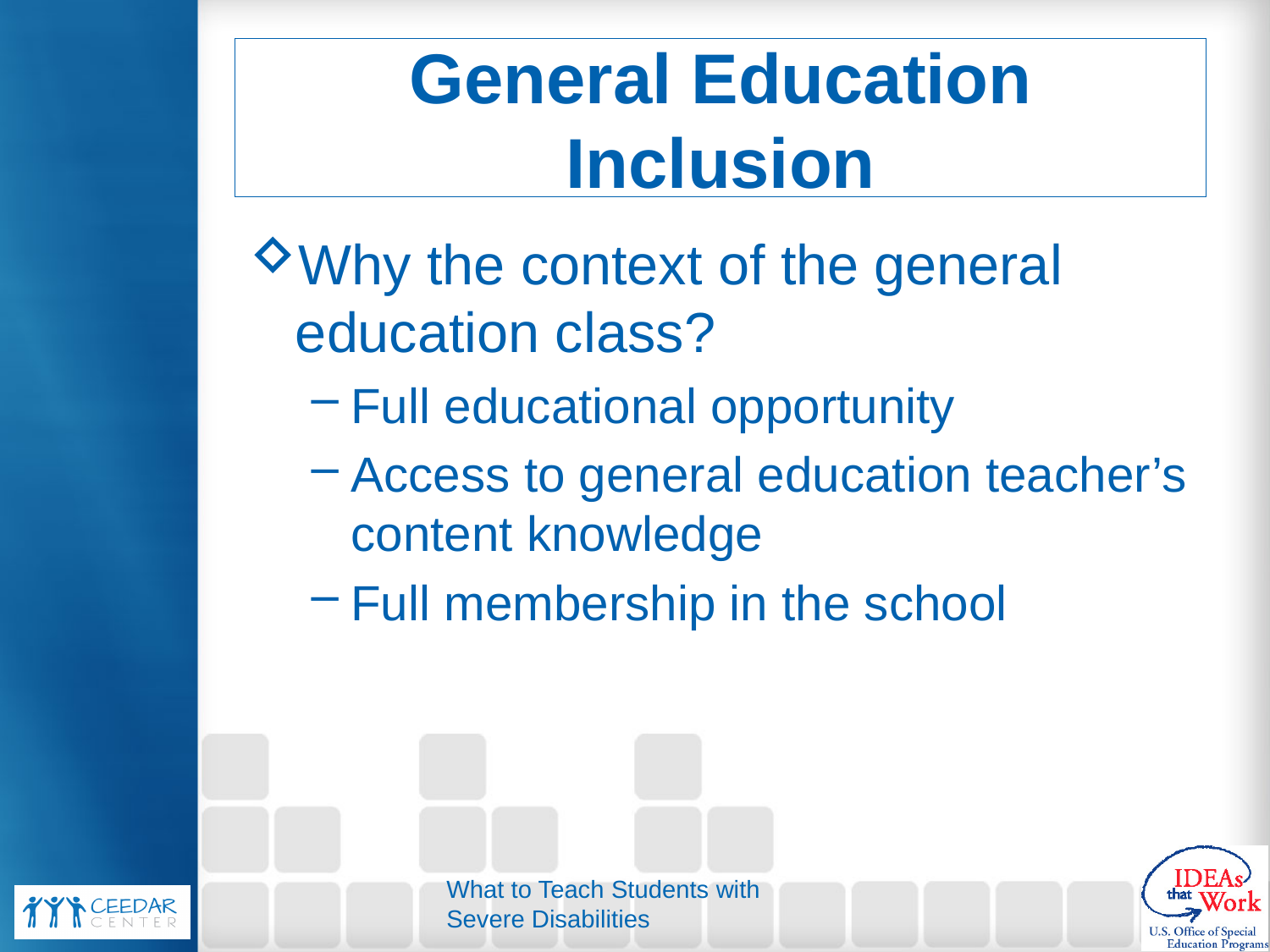

# General Education Inclusion
Why the context of the general education class?
Full educational opportunity
Access to general education teacher’s content knowledge
Full membership in the school
What to Teach Students with Severe Disabilities